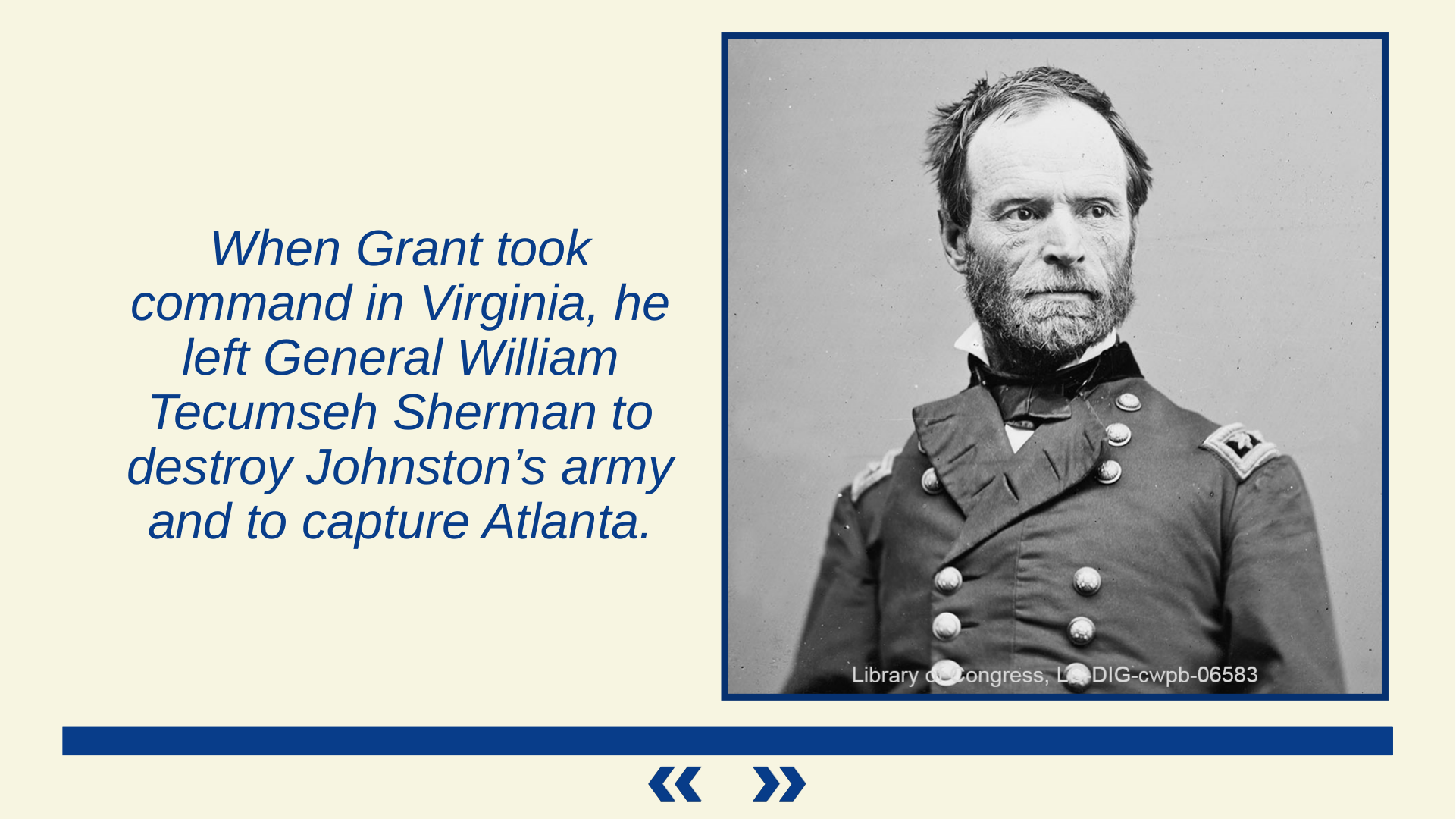

When Grant took command in Virginia, he left General William Tecumseh Sherman to destroy Johnston’s army and to capture Atlanta.